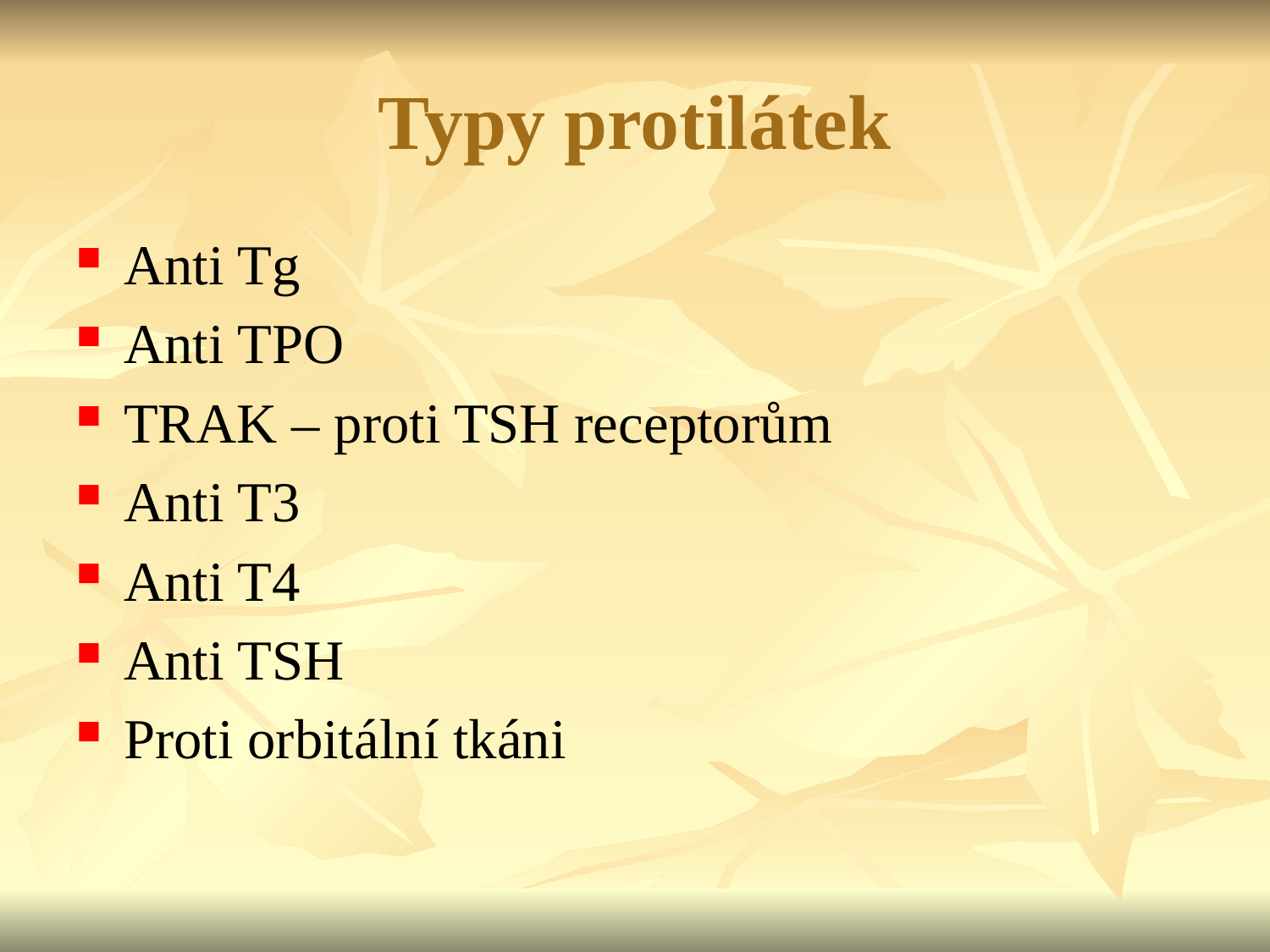

Typy protilátek
Anti Tg
Anti TPO
TRAK – proti TSH receptorům
Anti T3
Anti T4
Anti TSH
Proti orbitální tkáni